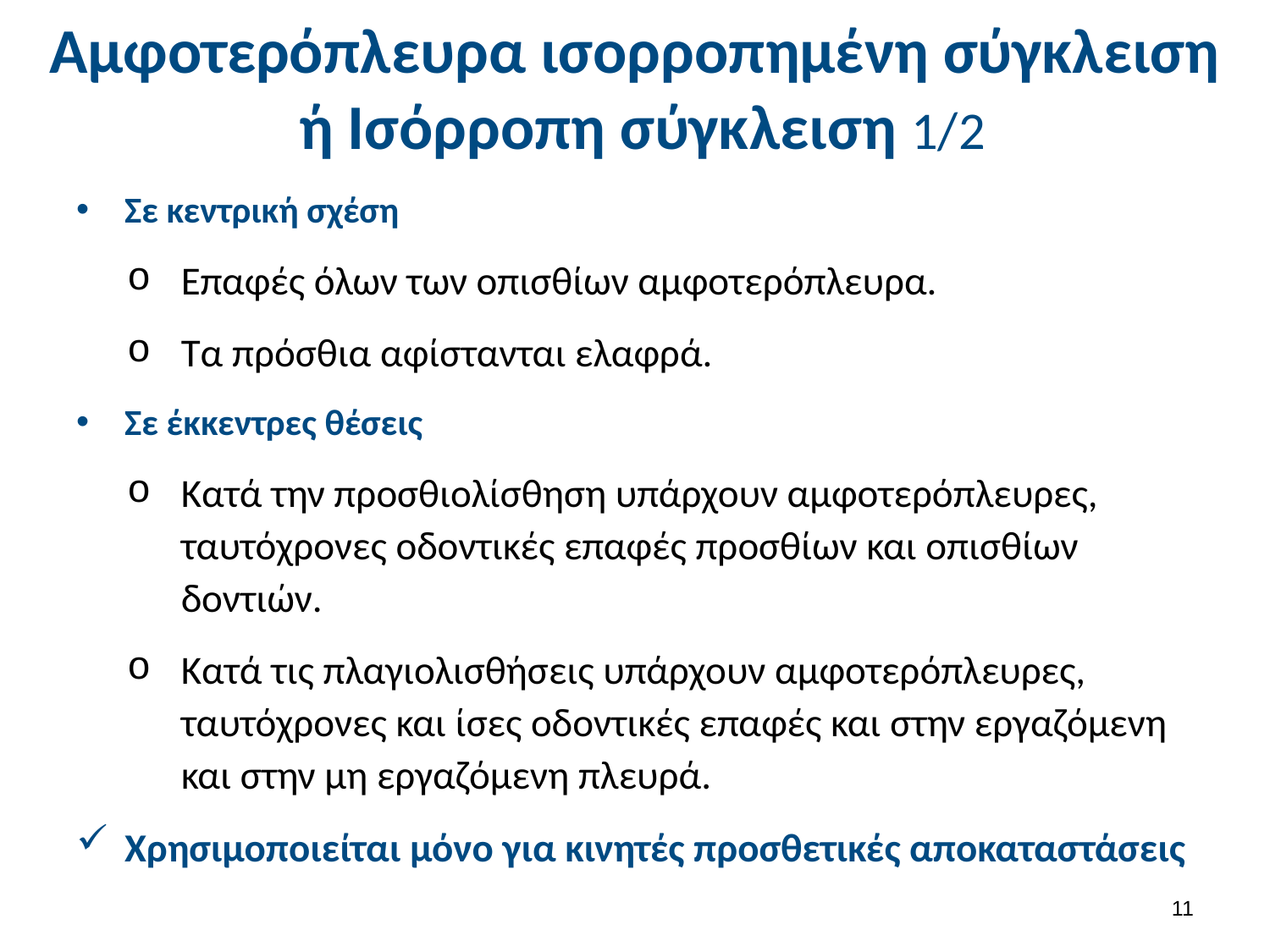

# Αμφοτερόπλευρα ισορροπημένη σύγκλειση ή Ισόρροπη σύγκλειση 1/2
Σε κεντρική σχέση
Επαφές όλων των οπισθίων αμφοτερόπλευρα.
Τα πρόσθια αφίστανται ελαφρά.
Σε έκκεντρες θέσεις
Κατά την προσθιολίσθηση υπάρχουν αμφοτερόπλευρες, ταυτόχρονες οδοντικές επαφές προσθίων και οπισθίων δοντιών.
Κατά τις πλαγιολισθήσεις υπάρχουν αμφοτερόπλευρες, ταυτόχρονες και ίσες οδοντικές επαφές και στην εργαζόμενη και στην μη εργαζόμενη πλευρά.
Χρησιμοποιείται μόνο για κινητές προσθετικές αποκαταστάσεις
11